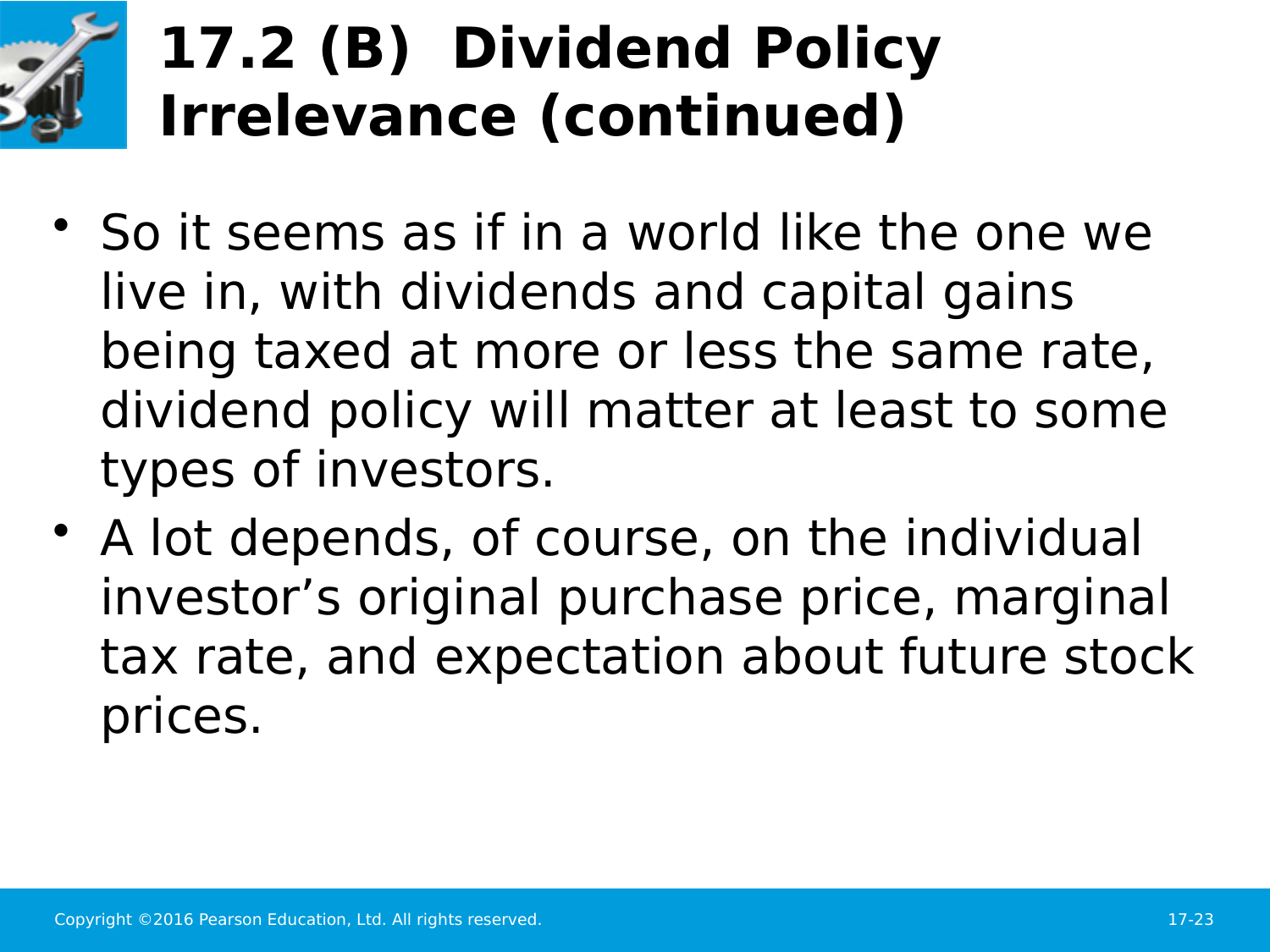

# 17.2 (B)  Dividend Policy Irrelevance (continued)
So it seems as if in a world like the one we live in, with dividends and capital gains being taxed at more or less the same rate, dividend policy will matter at least to some types of investors.
A lot depends, of course, on the individual investor’s original purchase price, marginal tax rate, and expectation about future stock prices.